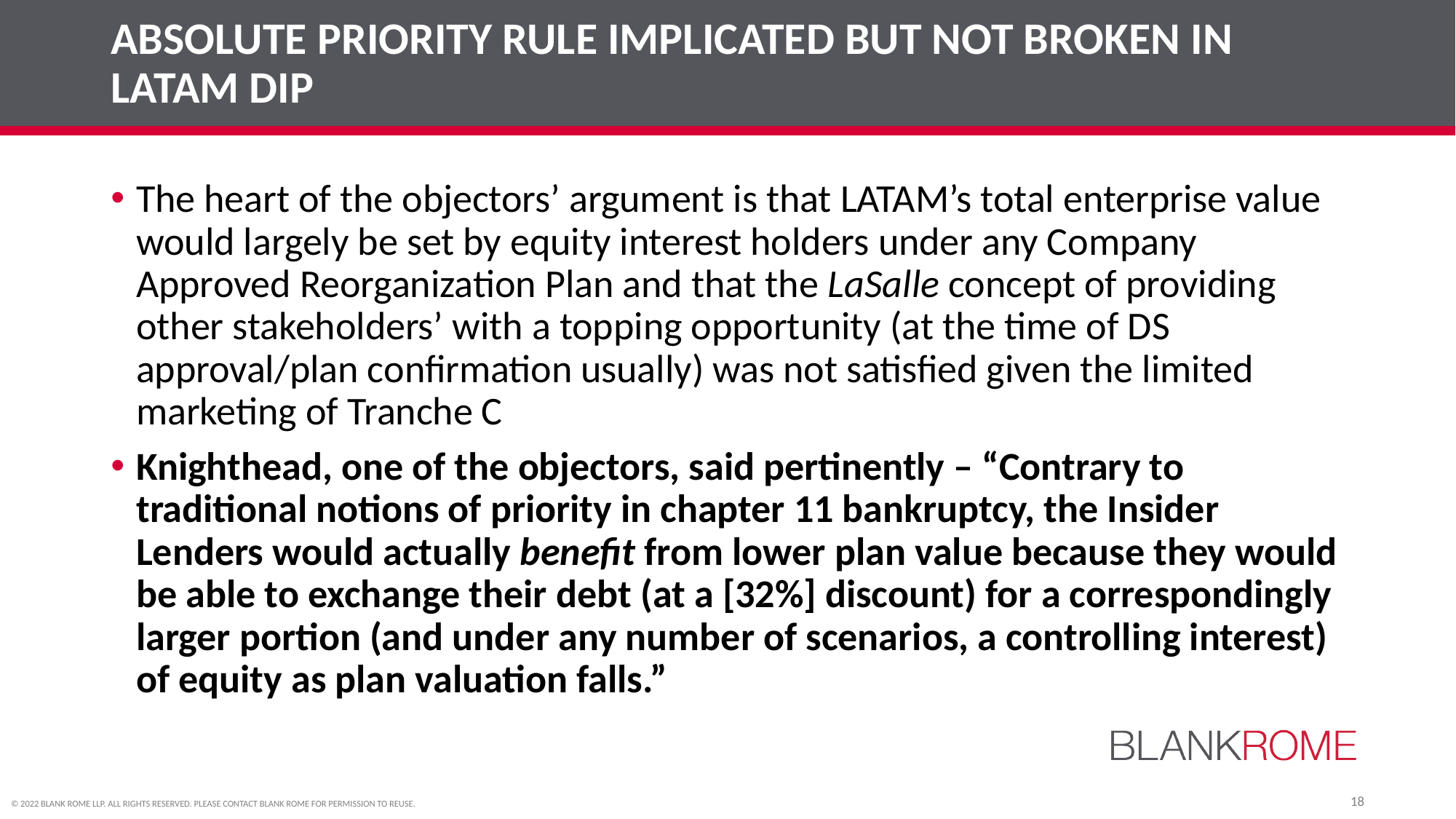

# ABSOLUTE PRIORITY RULE IMPLICATED BUT NOT BROKEN IN LATAM DIP
The heart of the objectors’ argument is that LATAM’s total enterprise value would largely be set by equity interest holders under any Company Approved Reorganization Plan and that the LaSalle concept of providing other stakeholders’ with a topping opportunity (at the time of DS approval/plan confirmation usually) was not satisfied given the limited marketing of Tranche C
Knighthead, one of the objectors, said pertinently – “Contrary to traditional notions of priority in chapter 11 bankruptcy, the Insider Lenders would actually benefit from lower plan value because they would be able to exchange their debt (at a [32%] discount) for a correspondingly larger portion (and under any number of scenarios, a controlling interest) of equity as plan valuation falls.”
18